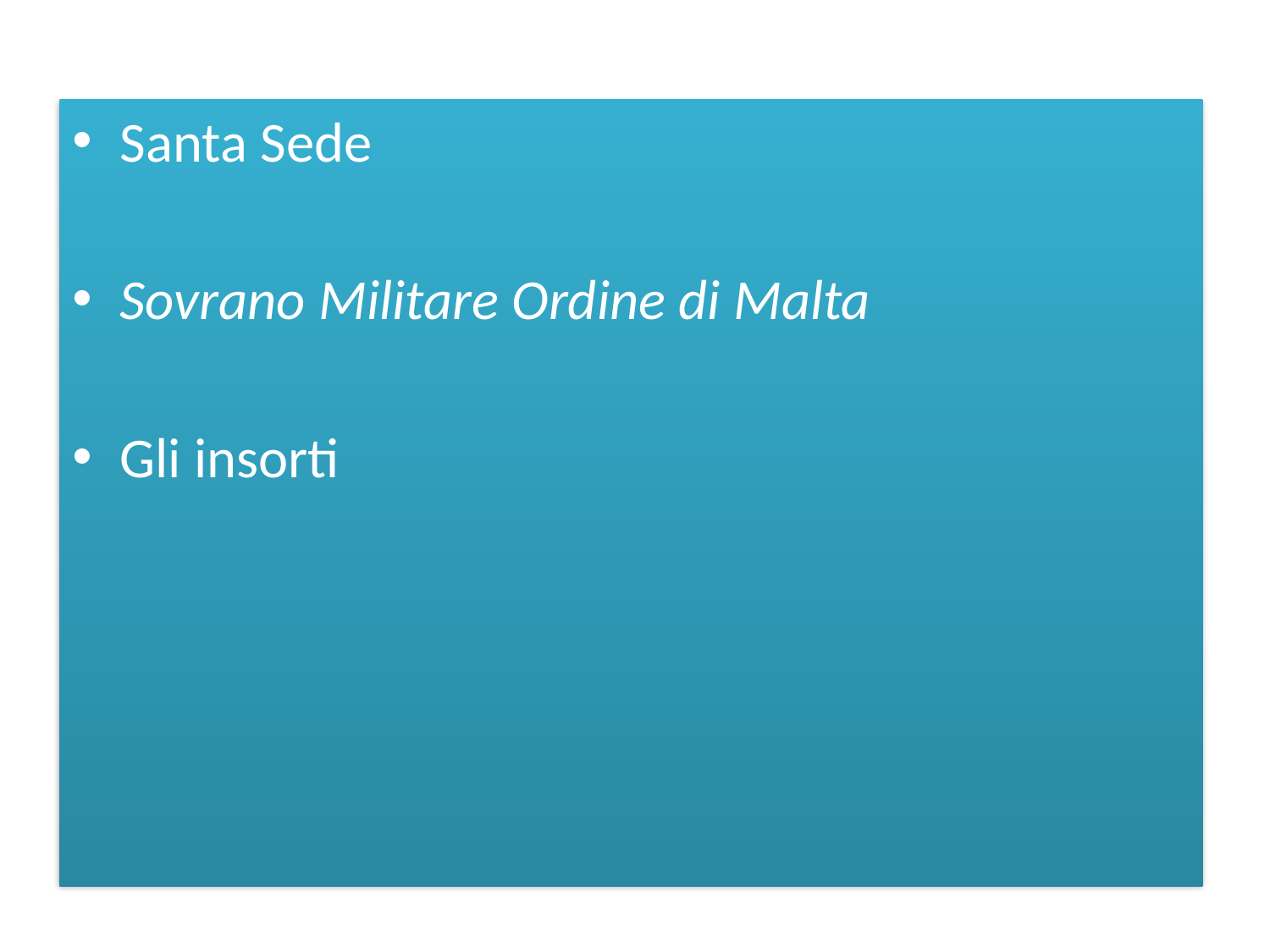

#
Santa Sede

Sovrano Militare Ordine di Malta

Gli insorti